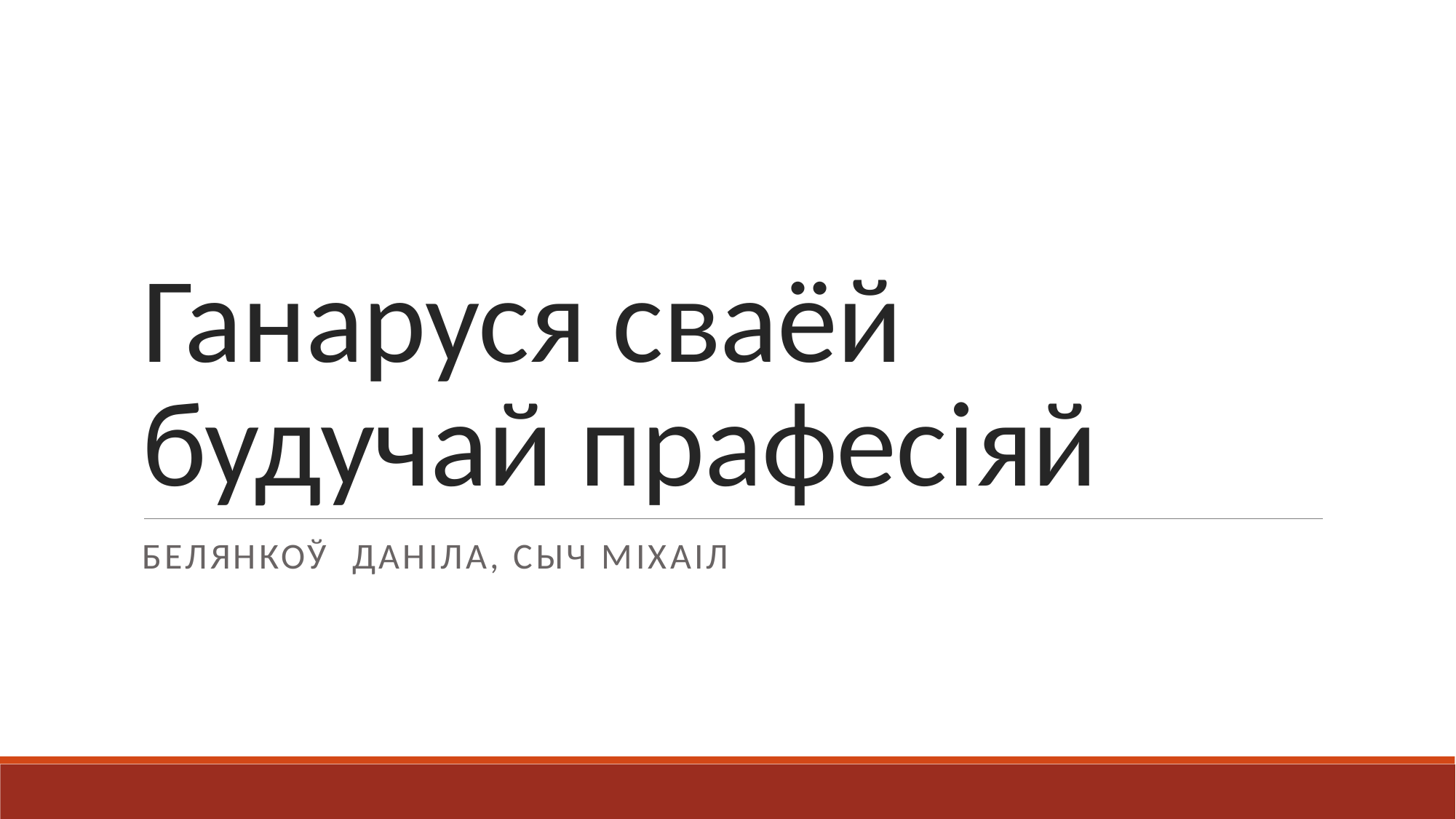

# Ганаруся сваёй будучай прафесiяй
БелянкоЎ  Данiла, Сыч Мiхаiл